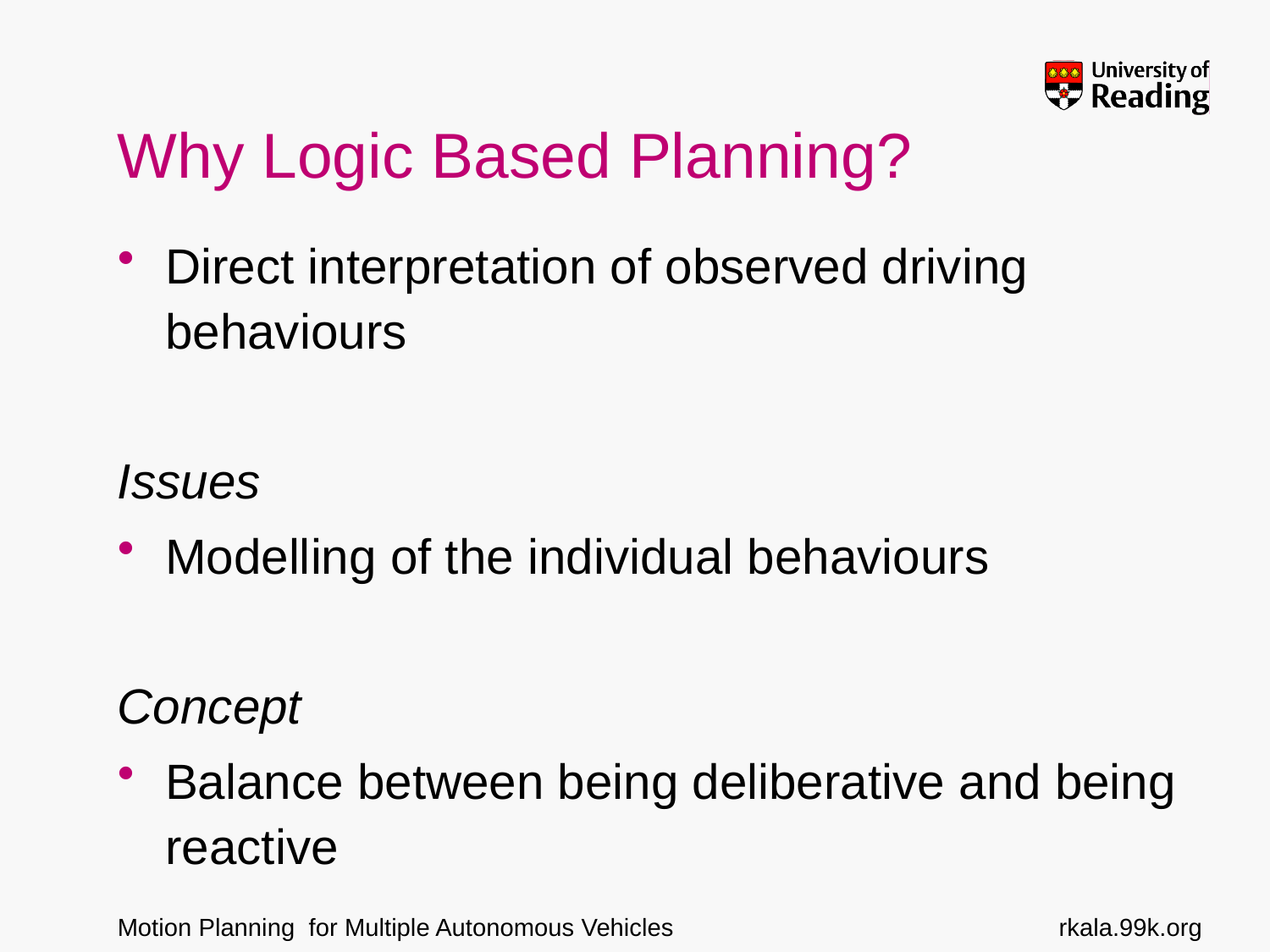

# Why Logic Based Planning?
Direct interpretation of observed driving behaviours

Issues
Modelling of the individual behaviours

Concept
Balance between being deliberative and being reactive
rkala.99k.org